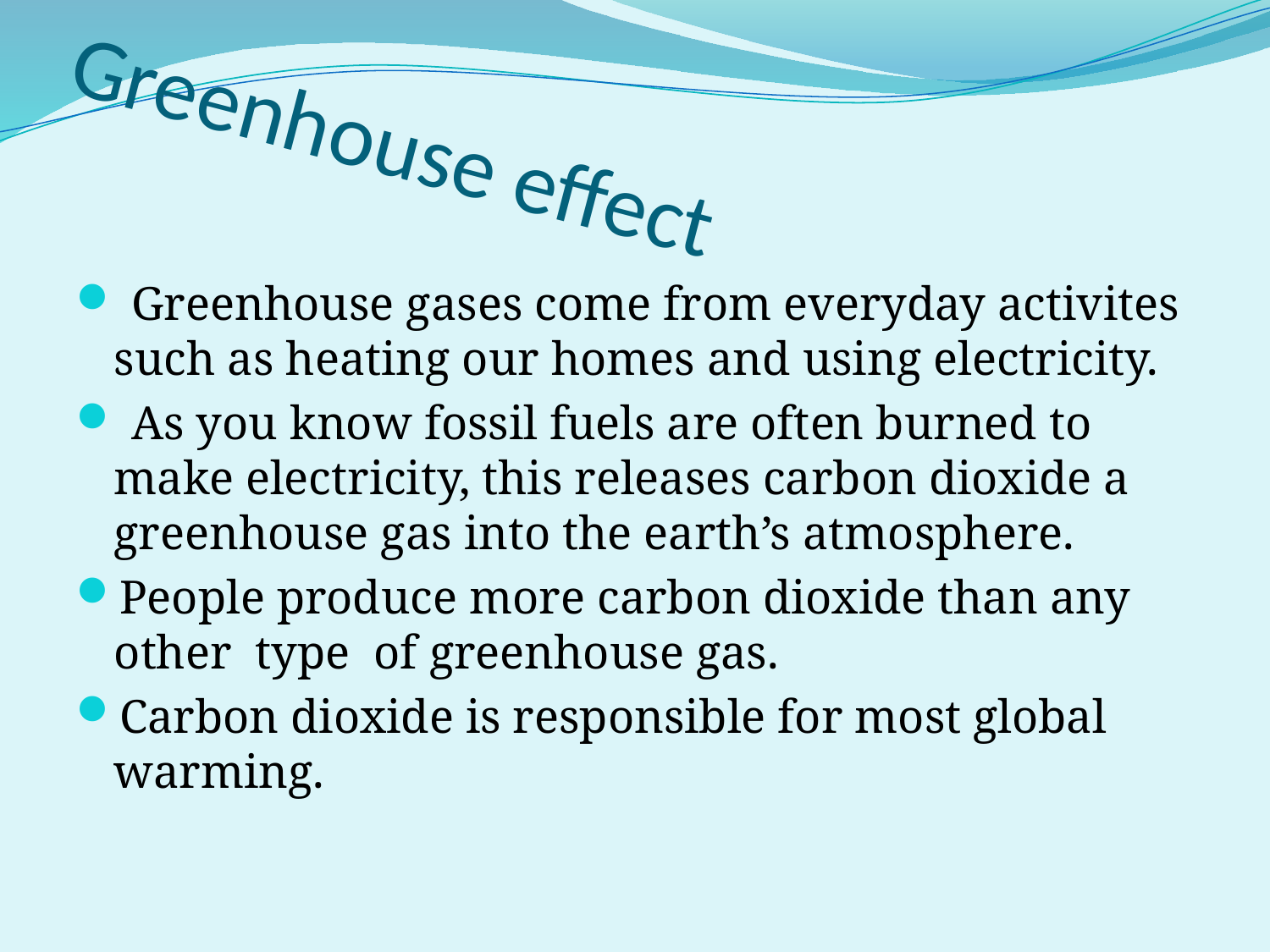

# Greenhouse effect
 Greenhouse gases come from everyday activites such as heating our homes and using electricity.
 As you know fossil fuels are often burned to make electricity, this releases carbon dioxide a greenhouse gas into the earth’s atmosphere.
People produce more carbon dioxide than any other  type  of greenhouse gas.
Carbon dioxide is responsible for most global warming.